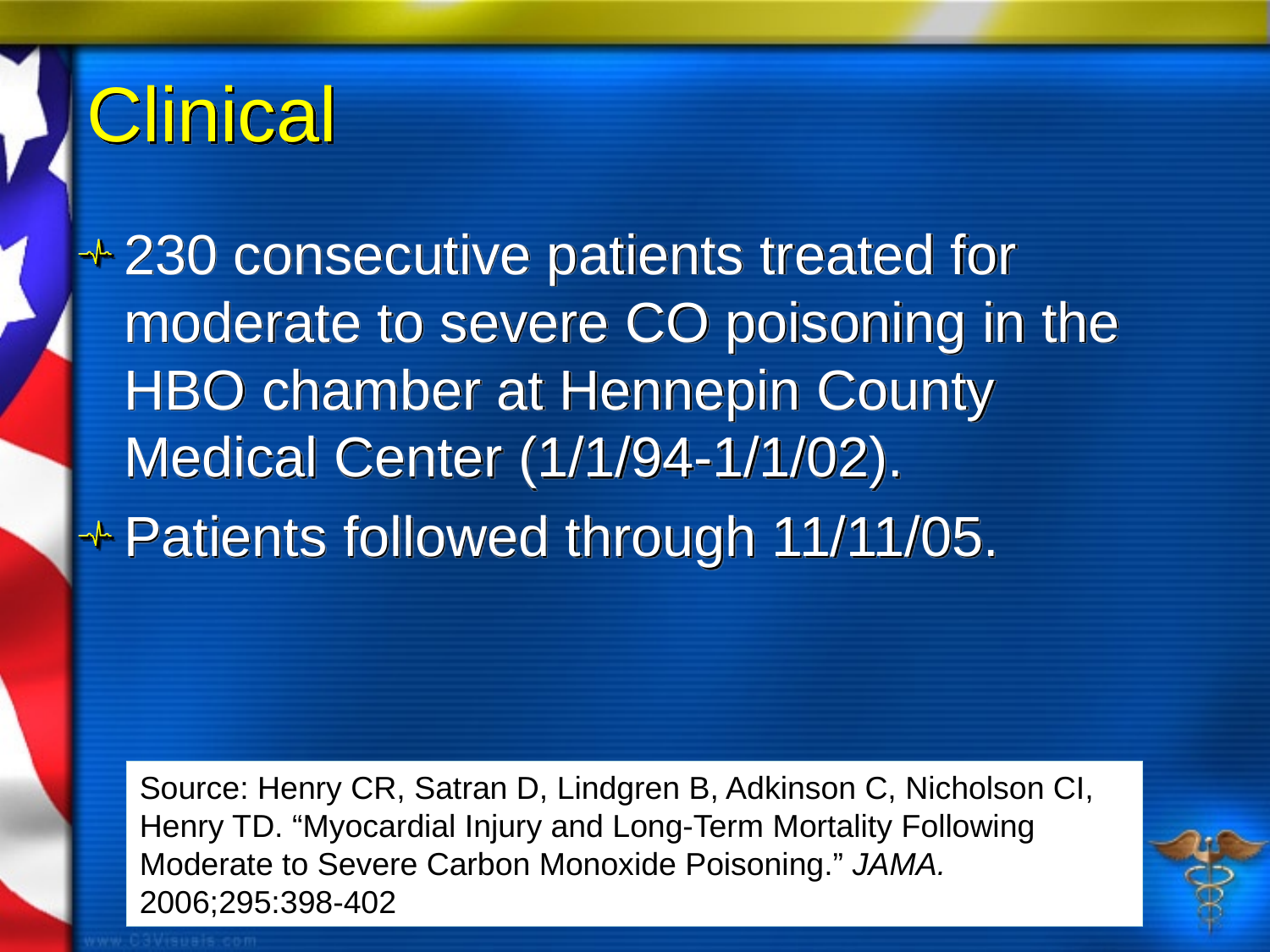

# Clinical
230 consecutive patients treated for moderate to severe CO poisoning in the HBO chamber at Hennepin County Medical Center (1/1/94-1/1/02).
Patients followed through 11/11/05.

Source: Henry CR, Satran D, Lindgren B, Adkinson C, Nicholson CI, Henry TD. “Myocardial Injury and Long-Term Mortality Following Moderate to Severe Carbon Monoxide Poisoning.” JAMA. 2006;295:398-402